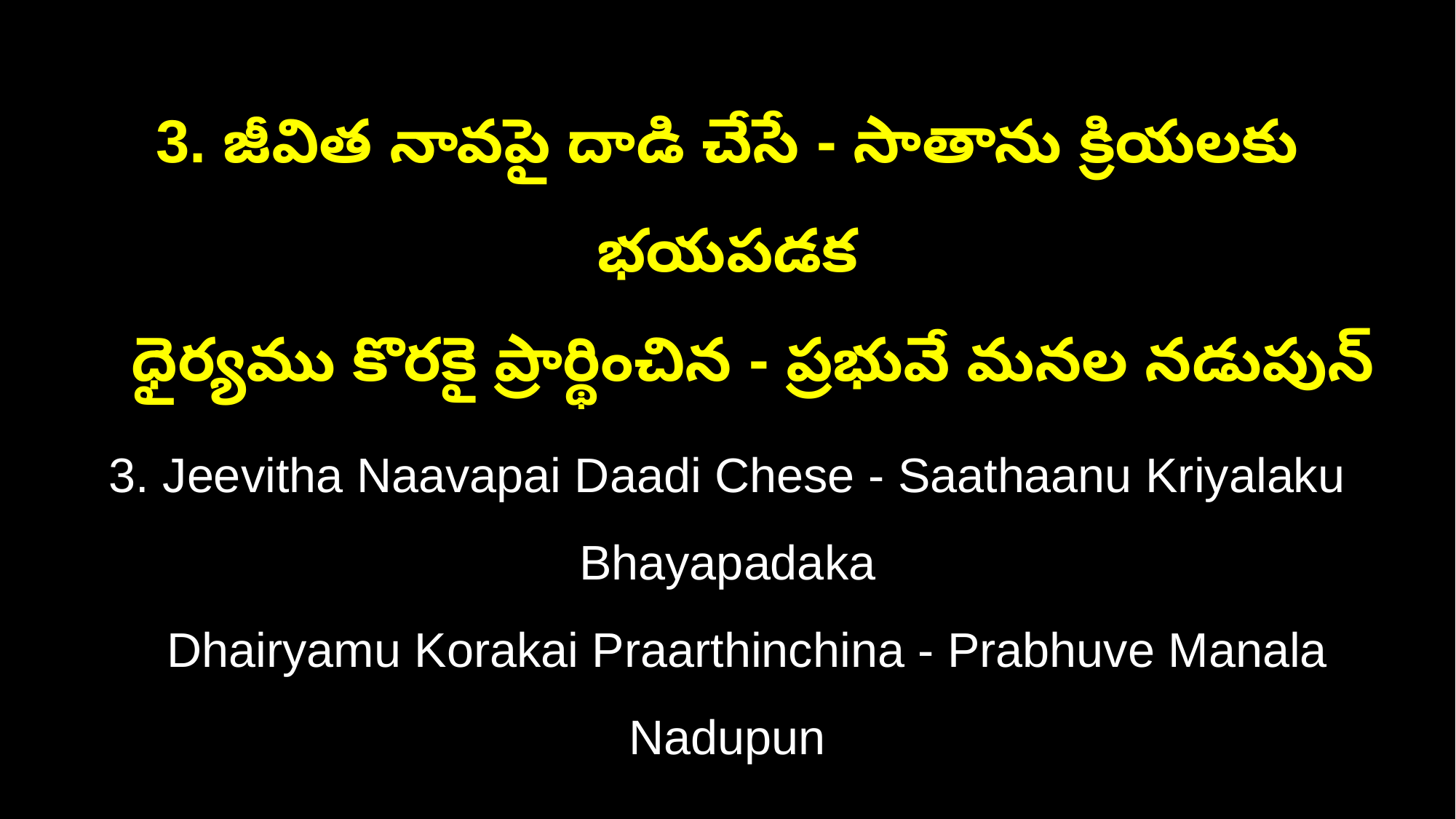

3. జీవిత నావపై దాడి చేసే - సాతాను క్రియలకు భయపడక
   ధైర్యము కొరకై ప్రార్థించిన - ప్రభువే మనల నడుపున్
3. Jeevitha Naavapai Daadi Chese - Saathaanu Kriyalaku Bhayapadaka
   Dhairyamu Korakai Praarthinchina - Prabhuve Manala Nadupun